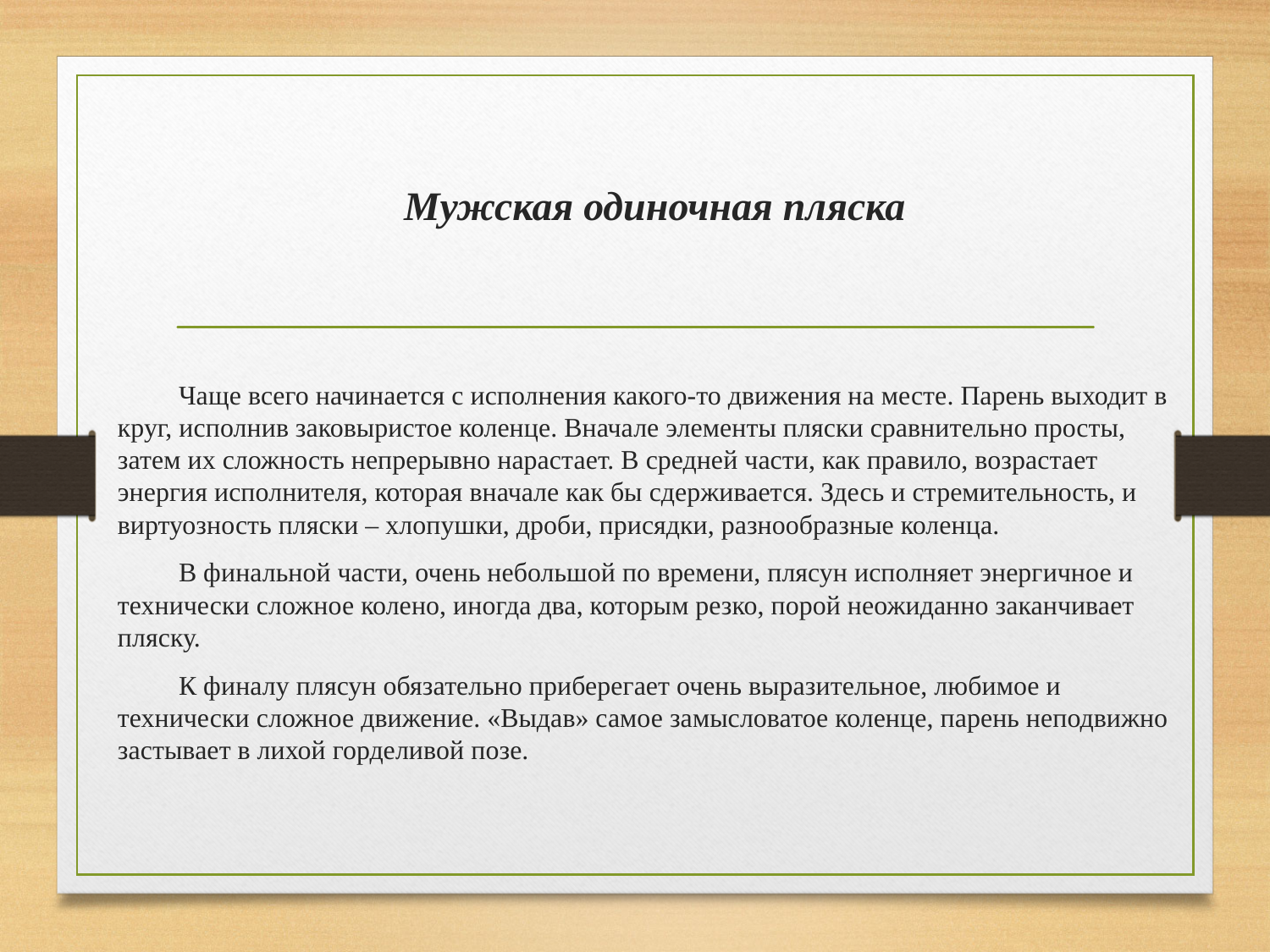

Мужская одиночная пляска

Чаще всего начинается с исполнения какого-то движения на месте. Парень выходит в круг, исполнив заковыристое коленце. Вначале элементы пляски сравнительно просты, затем их сложность непрерывно нарастает. В средней части, как правило, возрастает энергия исполнителя, которая вначале как бы сдерживается. Здесь и стремительность, и виртуозность пляски – хлопушки, дроби, присядки, разнообразные коленца.
В финальной части, очень небольшой по времени, плясун исполняет энергичное и технически сложное колено, иногда два, которым резко, порой неожиданно заканчивает пляску.
К финалу плясун обязательно приберегает очень выразительное, любимое и технически сложное движение. «Выдав» самое замысловатое коленце, парень неподвижно застывает в лихой горделивой позе.